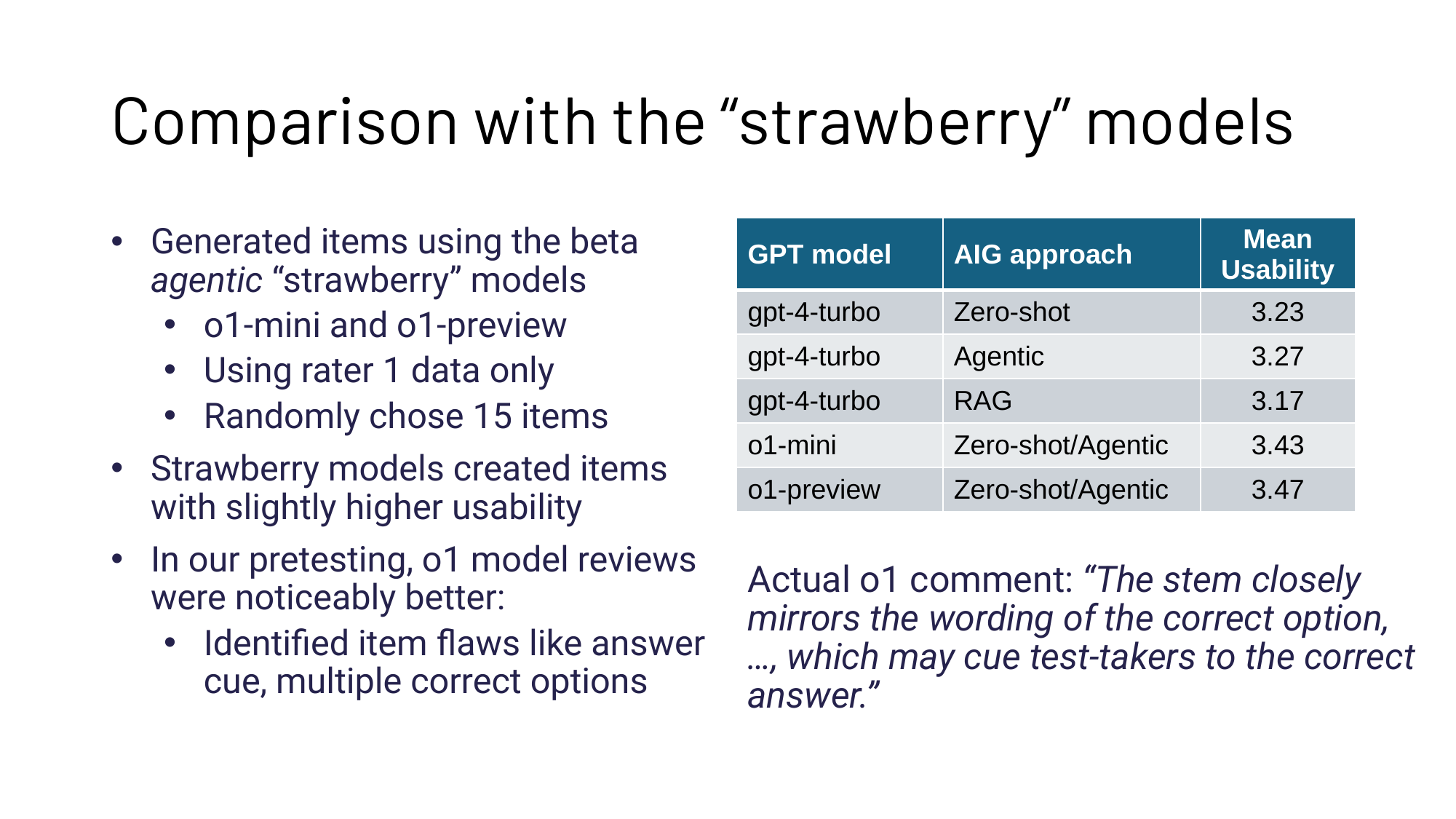

# Comparison with the “strawberry” models
Generated items using the beta agentic “strawberry” models
o1-mini and o1-preview
Using rater 1 data only
Randomly chose 15 items
Strawberry models created items with slightly higher usability
In our pretesting, o1 model reviews were noticeably better:
Identified item flaws like answer cue, multiple correct options

| GPT model | AIG approach | Mean Usability |
| --- | --- | --- |
| gpt-4-turbo | Zero-shot | 3.23 |
| gpt-4-turbo | Agentic | 3.27 |
| gpt-4-turbo | RAG | 3.17 |
| o1-mini | Zero-shot/Agentic | 3.43 |
| o1-preview | Zero-shot/Agentic | 3.47 |
Actual o1 comment: “The stem closely mirrors the wording of the correct option, …, which may cue test-takers to the correct answer.”